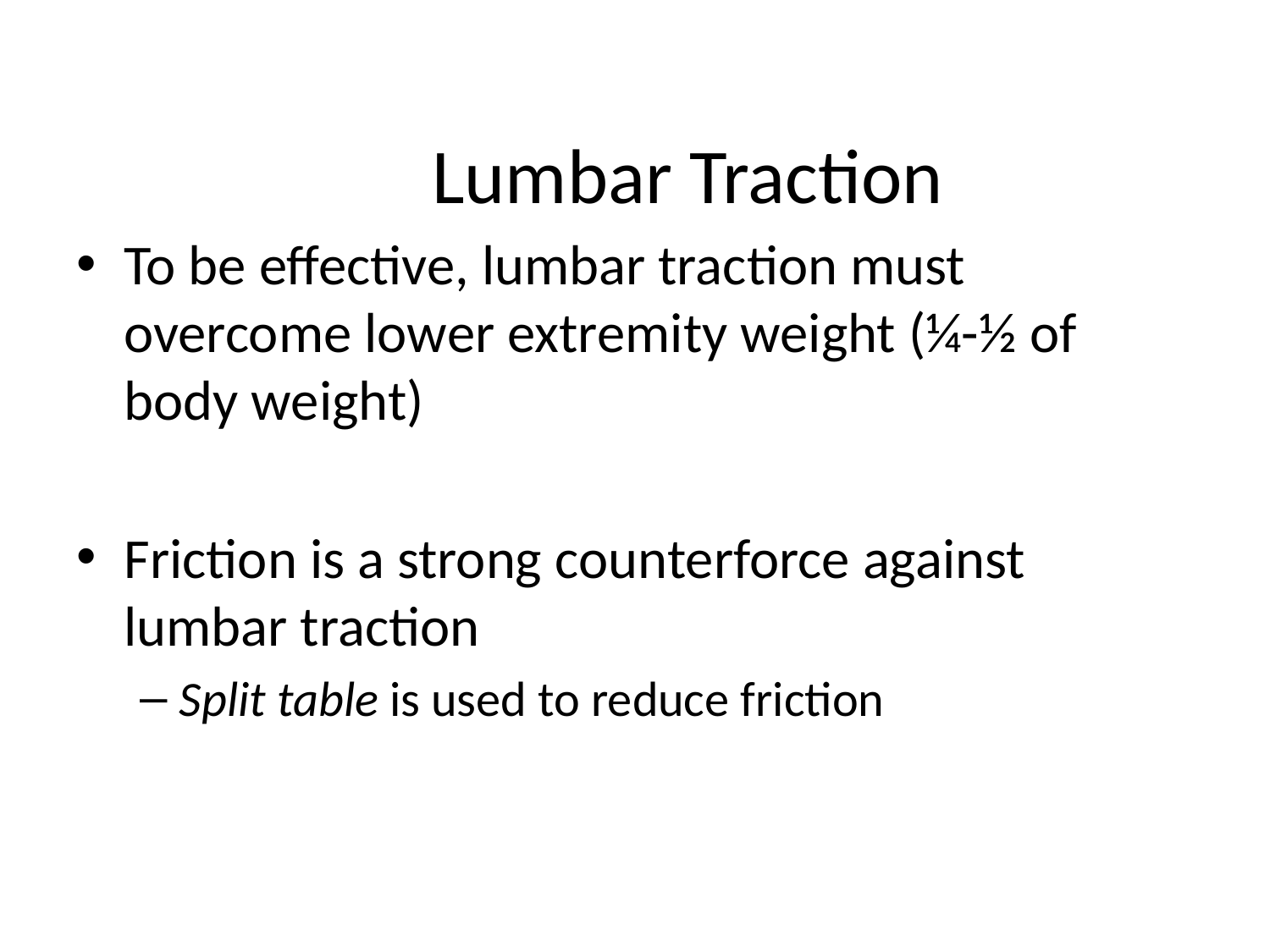

# Lumbar Traction
To be effective, lumbar traction must overcome lower extremity weight (¼-½ of body weight)

Friction is a strong counterforce against lumbar traction
Split table is used to reduce friction